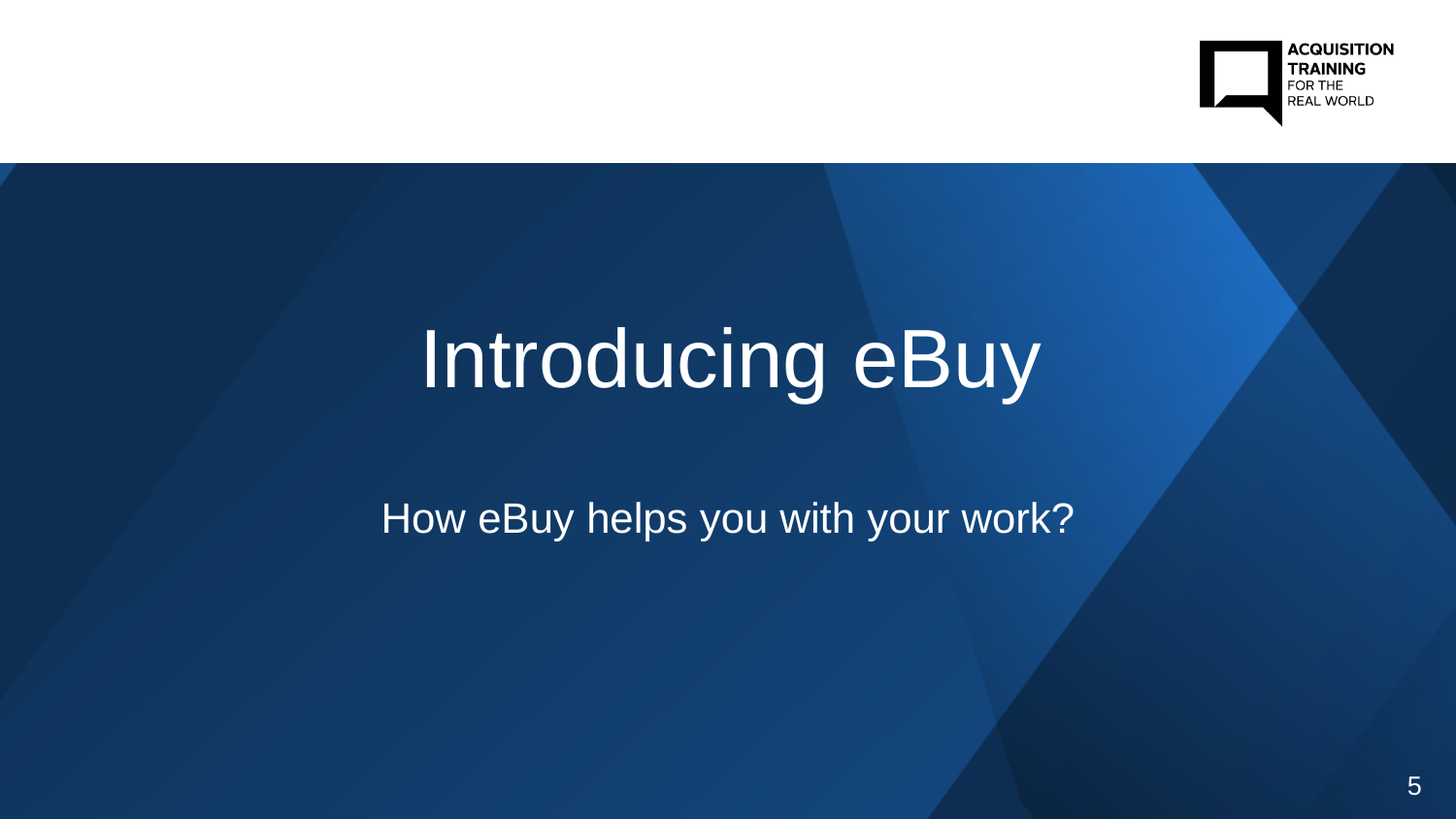

Introducing eBuy
How eBuy helps you with your work?